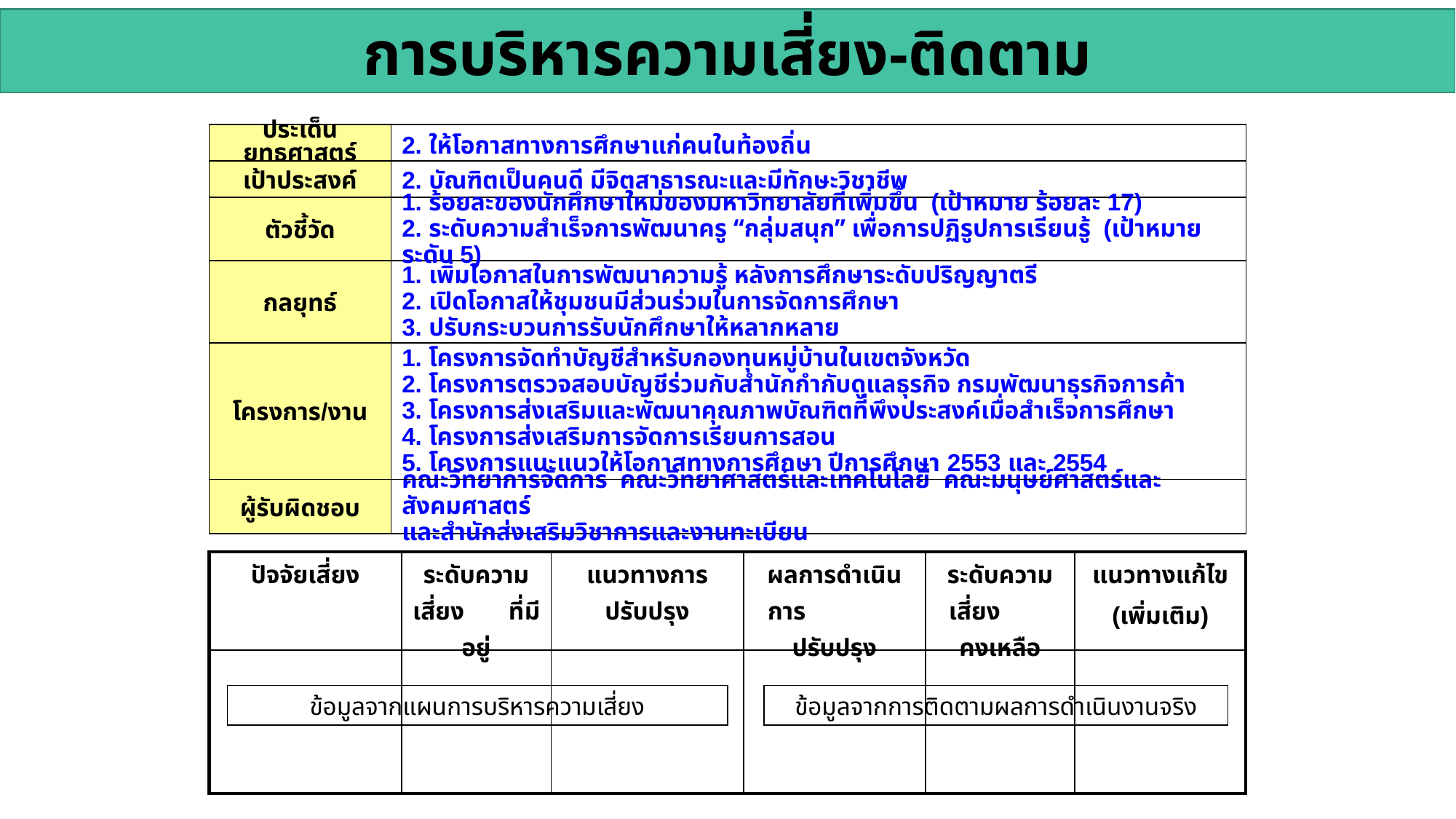

32
การบริหารความเสี่ยง-ติดตาม
ประเด็นยุทธศาสตร์
2. ให้โอกาสทางการศึกษาแก่คนในท้องถิ่น
เป้าประสงค์
2. บัณฑิตเป็นคนดี มีจิตสาธารณะและมีทักษะวิชาชีพ
ตัวชี้วัด
1. ร้อยละของนักศึกษาใหม่ของมหาวิทยาลัยที่เพิ่มขึ้น  (เป้าหมาย ร้อยละ 17)
2. ระดับความสำเร็จการพัฒนาครู “กลุ่มสนุก” เพื่อการปฏิรูปการเรียนรู้  (เป้าหมาย ระดับ 5)
กลยุทธ์
1. เพิ่มโอกาสในการพัฒนาความรู้ หลังการศึกษาระดับปริญญาตรี
2. เปิดโอกาสให้ชุมชนมีส่วนร่วมในการจัดการศึกษา
3. ปรับกระบวนการรับนักศึกษาให้หลากหลาย
โครงการ/งาน
1. โครงการจัดทำบัญชีสำหรับกองทุนหมู่บ้านในเขตจังหวัด
2. โครงการตรวจสอบบัญชีร่วมกับสำนักกำกับดูแลธุรกิจ กรมพัฒนาธุรกิจการค้า
3. โครงการส่งเสริมและพัฒนาคุณภาพบัณฑิตที่พึงประสงค์เมื่อสำเร็จการศึกษา
4. โครงการส่งเสริมการจัดการเรียนการสอน
5. โครงการแนะแนวให้โอกาสทางการศึกษา ปีการศึกษา 2553 และ 2554
ผู้รับผิดชอบ
คณะวิทยาการจัดการ  คณะวิทยาศาสตร์และเทคโนโลยี  คณะมนุษย์ศาสตร์และสังคมศาสตร์
และสำนักส่งเสริมวิชาการและงานทะเบียน
| ปัจจัยเสี่ยง | ระดับความเสี่ยง ที่มีอยู่ | แนวทางการปรับปรุง | ผลการดำเนินการ ปรับปรุง | ระดับความเสี่ยง คงเหลือ | แนวทางแก้ไข (เพิ่มเติม) |
| --- | --- | --- | --- | --- | --- |
|  |  |  |  |  |  |
ข้อมูลจากแผนการบริหารความเสี่ยง
ข้อมูลจากการติดตามผลการดำเนินงานจริง